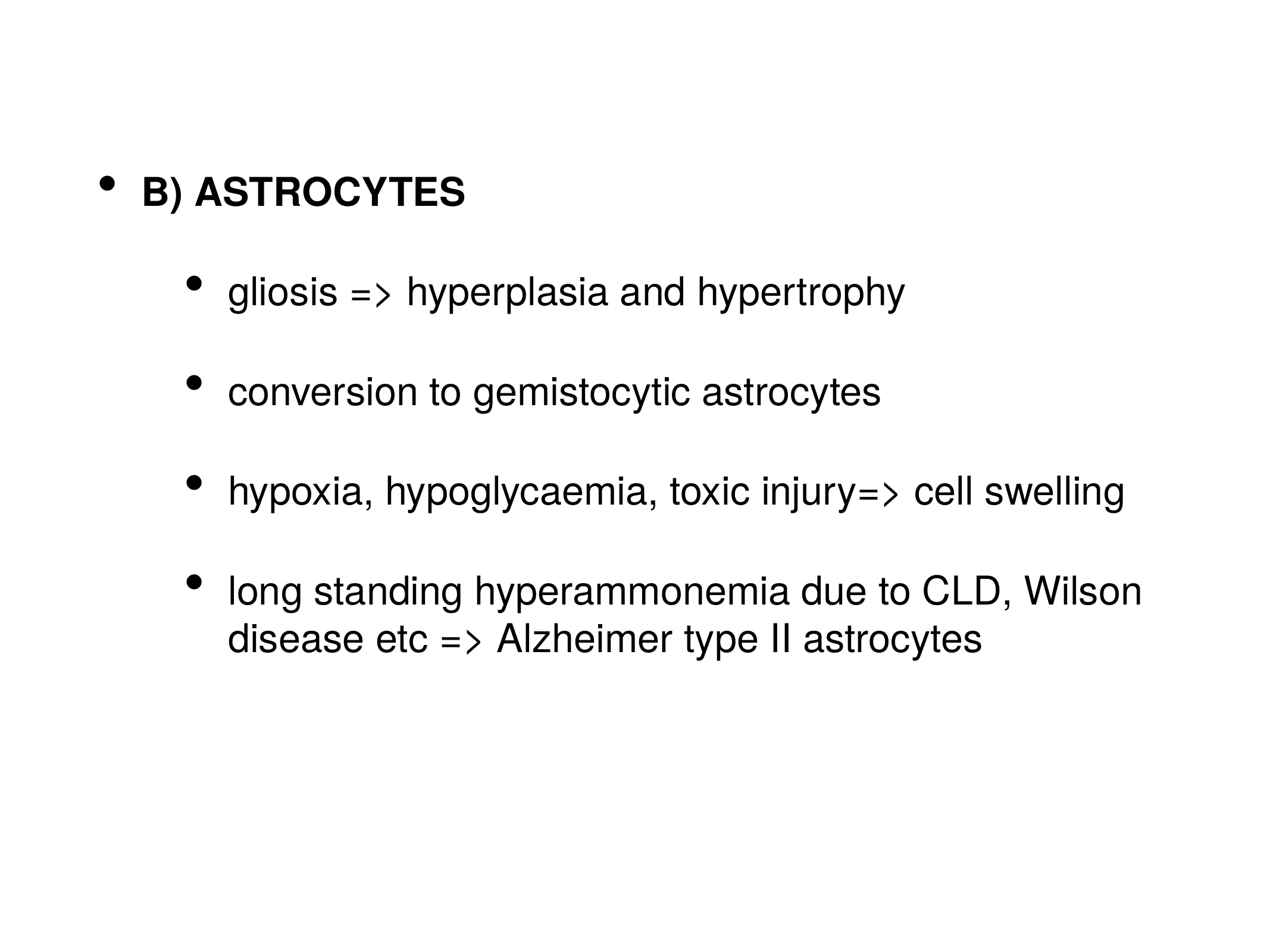

B) ASTROCYTES
gliosis => hyperplasia and hypertrophy
conversion to gemistocytic astrocytes
hypoxia, hypoglycaemia, toxic injury=> cell swelling
long standing hyperammonemia due to CLD, Wilson disease etc => Alzheimer type II astrocytes